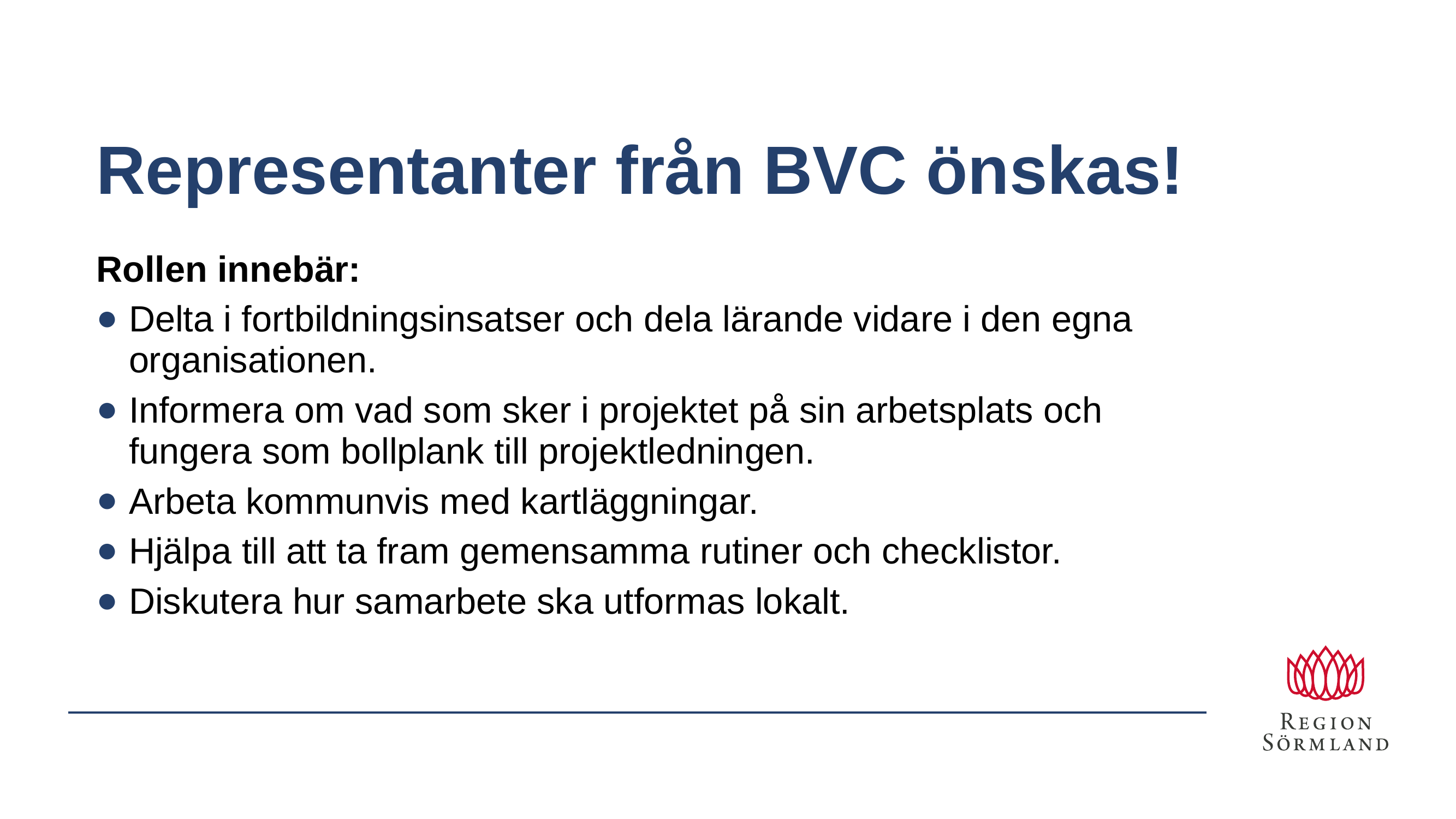

# Representanter från BVC önskas!
Rollen innebär:
Delta i fortbildningsinsatser och dela lärande vidare i den egna organisationen.
Informera om vad som sker i projektet på sin arbetsplats och fungera som bollplank till projektledningen.
Arbeta kommunvis med kartläggningar.
Hjälpa till att ta fram gemensamma rutiner och checklistor.
Diskutera hur samarbete ska utformas lokalt.